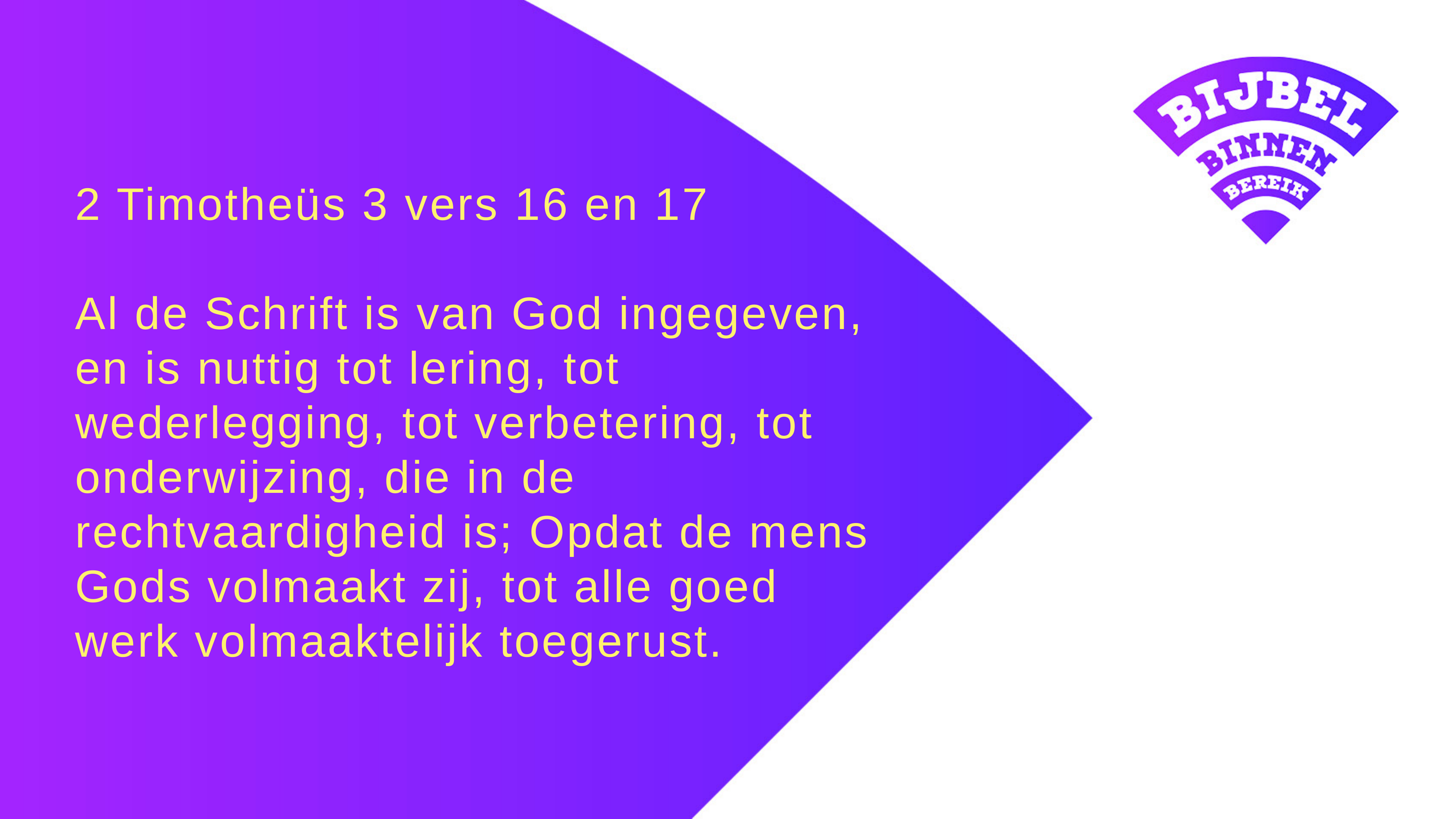

# 2 Timotheüs 3 vers 16 en 17 Al de Schrift is van God ingegeven, en is nuttig tot lering, tot wederlegging, tot verbetering, tot onderwijzing, die in de rechtvaardigheid is; Opdat de mens Gods volmaakt zij, tot alle goed werk volmaaktelijk toegerust.